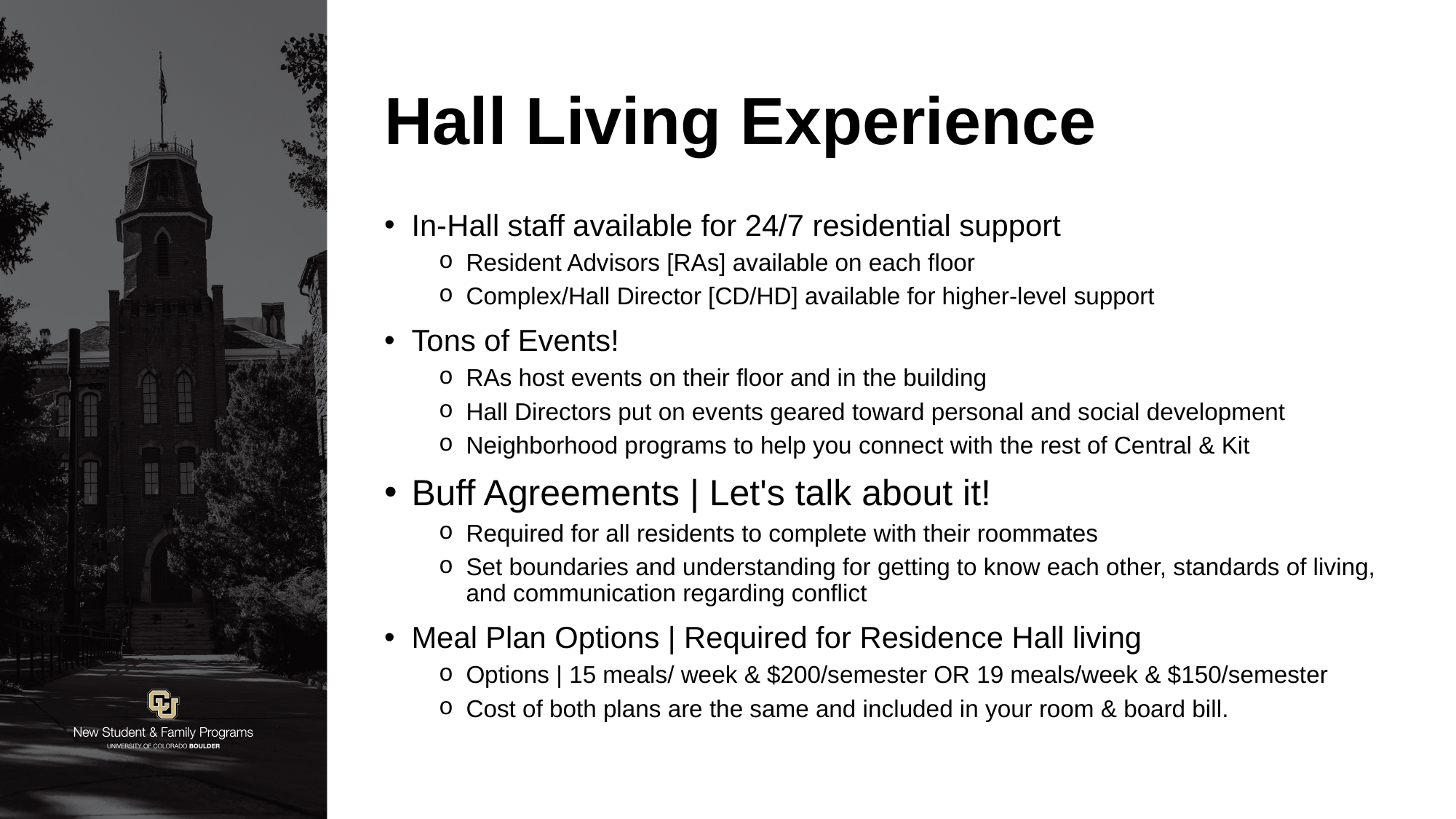

# Hall Living Experience
In-Hall staff available for 24/7 residential support
Resident Advisors [RAs] available on each floor
Complex/Hall Director [CD/HD] available for higher-level support
Tons of Events!
RAs host events on their floor and in the building
Hall Directors put on events geared toward personal and social development
Neighborhood programs to help you connect with the rest of Central & Kit
Buff Agreements | Let's talk about it!
Required for all residents to complete with their roommates
Set boundaries and understanding for getting to know each other, standards of living, and communication regarding conflict
Meal Plan Options | Required for Residence Hall living
Options | 15 meals/ week & $200/semester OR 19 meals/week & $150/semester
Cost of both plans are the same and included in your room & board bill.